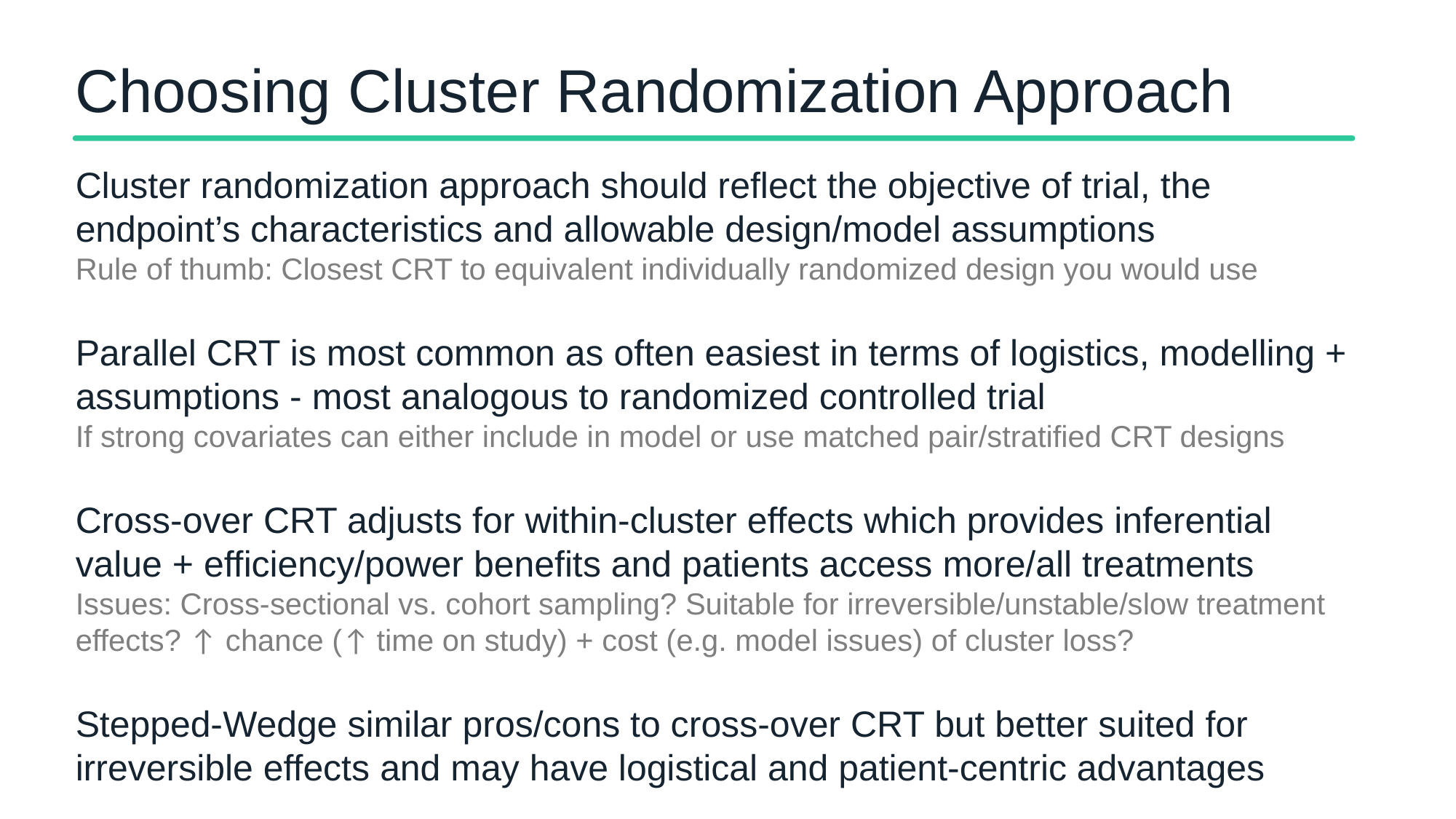

# Choosing Cluster Randomization Approach
Cluster randomization approach should reflect the objective of trial, the endpoint’s characteristics and allowable design/model assumptions
Rule of thumb: Closest CRT to equivalent individually randomized design you would use

Parallel CRT is most common as often easiest in terms of logistics, modelling + assumptions - most analogous to randomized controlled trial
If strong covariates can either include in model or use matched pair/stratified CRT designs

Cross-over CRT adjusts for within-cluster effects which provides inferential value + efficiency/power benefits and patients access more/all treatments
Issues: Cross-sectional vs. cohort sampling? Suitable for irreversible/unstable/slow treatment effects? ↑ chance (↑ time on study) + cost (e.g. model issues) of cluster loss?

Stepped-Wedge similar pros/cons to cross-over CRT but better suited for irreversible effects and may have logistical and patient-centric advantages